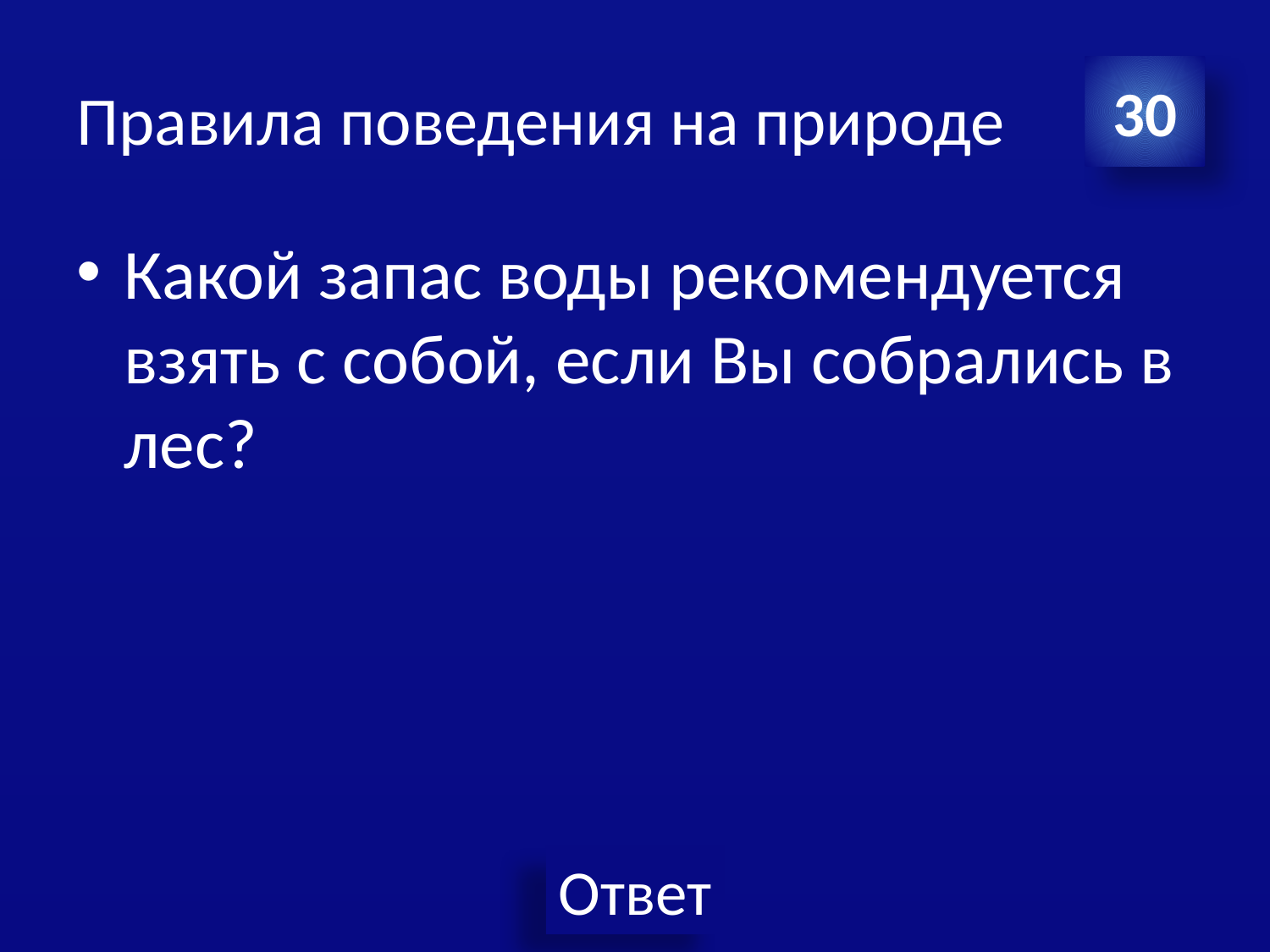

# Правила поведения на природе
30
Какой запас воды рекомендуется взять с собой, если Вы собрались в лес?